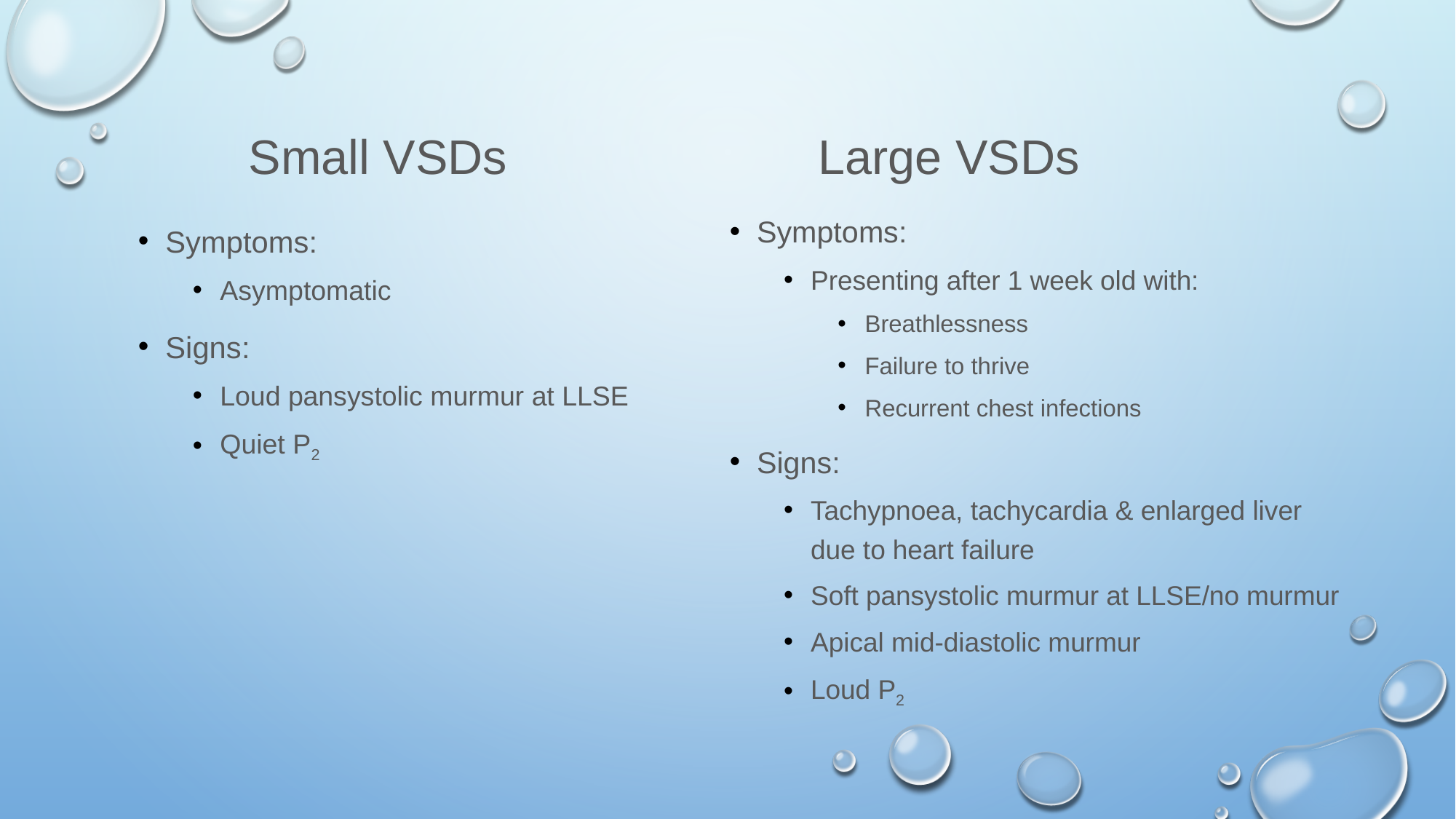

Small VSDs
Large VSDs
Symptoms:
Presenting after 1 week old with:
Breathlessness
Failure to thrive
Recurrent chest infections
Signs:
Tachypnoea, tachycardia & enlarged liver due to heart failure
Soft pansystolic murmur at LLSE/no murmur
Apical mid-diastolic murmur
Loud P2
Symptoms:
Asymptomatic
Signs:
Loud pansystolic murmur at LLSE
Quiet P2